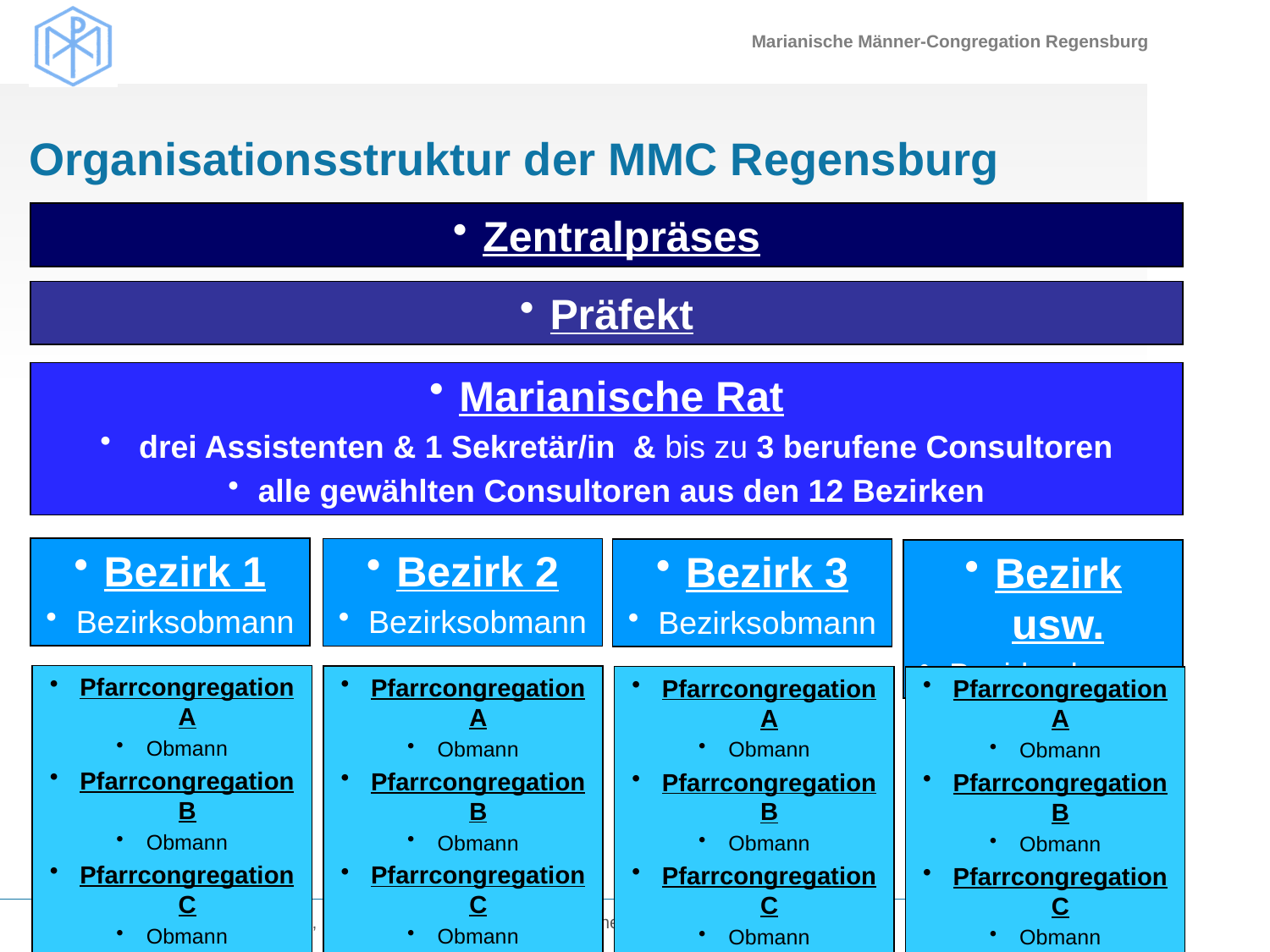

# Organisationsstruktur der MMC Regensburg
Zentralpräses
Präfekt
Marianische Rat
 drei Assistenten & 1 Sekretär/in  & bis zu 3 berufene Consultoren
alle gewählten Consultoren aus den 12 Bezirken
Bezirk 1
Bezirksobmann
Bezirk 2
Bezirksobmann
Bezirk 3
Bezirksobmann
Bezirk usw.
Bezirksobmann
Pfarrcongregation A
Obmann
Pfarrcongregation B
Obmann
Pfarrcongregation C
Obmann
Pfarrcongregation A
Obmann
Pfarrcongregation B
Obmann
Pfarrcongregation C
Obmann
Pfarrcongregation A
Obmann
Pfarrcongregation B
Obmann
Pfarrcongregation C
Obmann
Pfarrcongregation A
Obmann
Pfarrcongregation B
Obmann
Pfarrcongregation C
Obmann
Erfahrungsaustausch Obmännertag, Organisatorisches in der MMC, Karlheinz Renner, Präfekt
14
22.02.2014